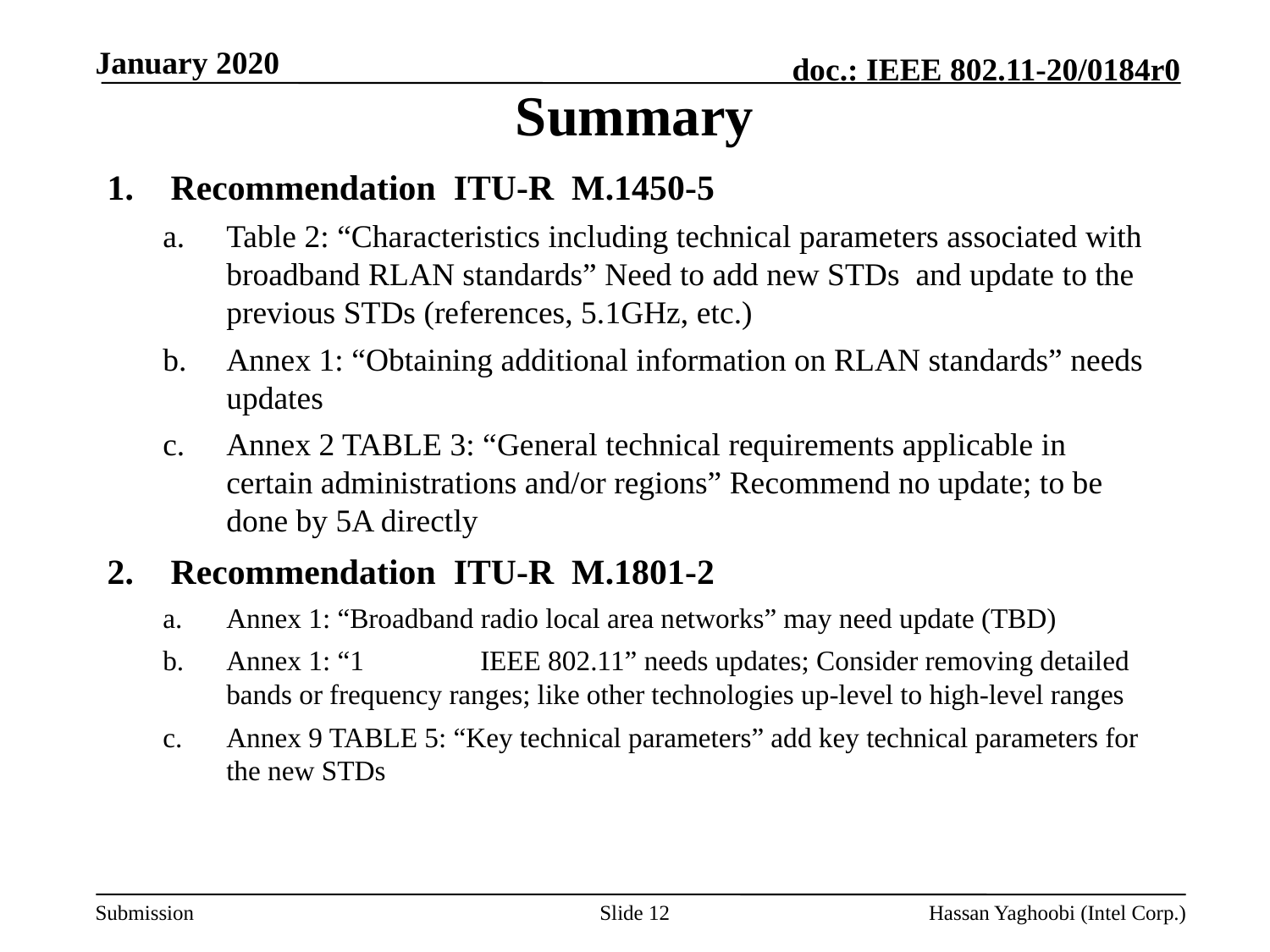

# Summary
January 2020
Recommendation  ITU-R  M.1450-5
Table 2: “Characteristics including technical parameters associated with broadband RLAN standards” Need to add new STDs  and update to the previous STDs (references, 5.1GHz, etc.)
Annex 1: “Obtaining additional information on RLAN standards” needs updates
Annex 2 TABLE 3: “General technical requirements applicable in certain administrations and/or regions” Recommend no update; to be done by 5A directly
Recommendation  ITU-R  M.1801-2
Annex 1: “Broadband radio local area networks” may need update (TBD)
Annex 1: “1	IEEE 802.11” needs updates; Consider removing detailed bands or frequency ranges; like other technologies up-level to high-level ranges
Annex 9 TABLE 5: “Key technical parameters” add key technical parameters for the new STDs

Slide 12
Hassan Yaghoobi (Intel Corp.)